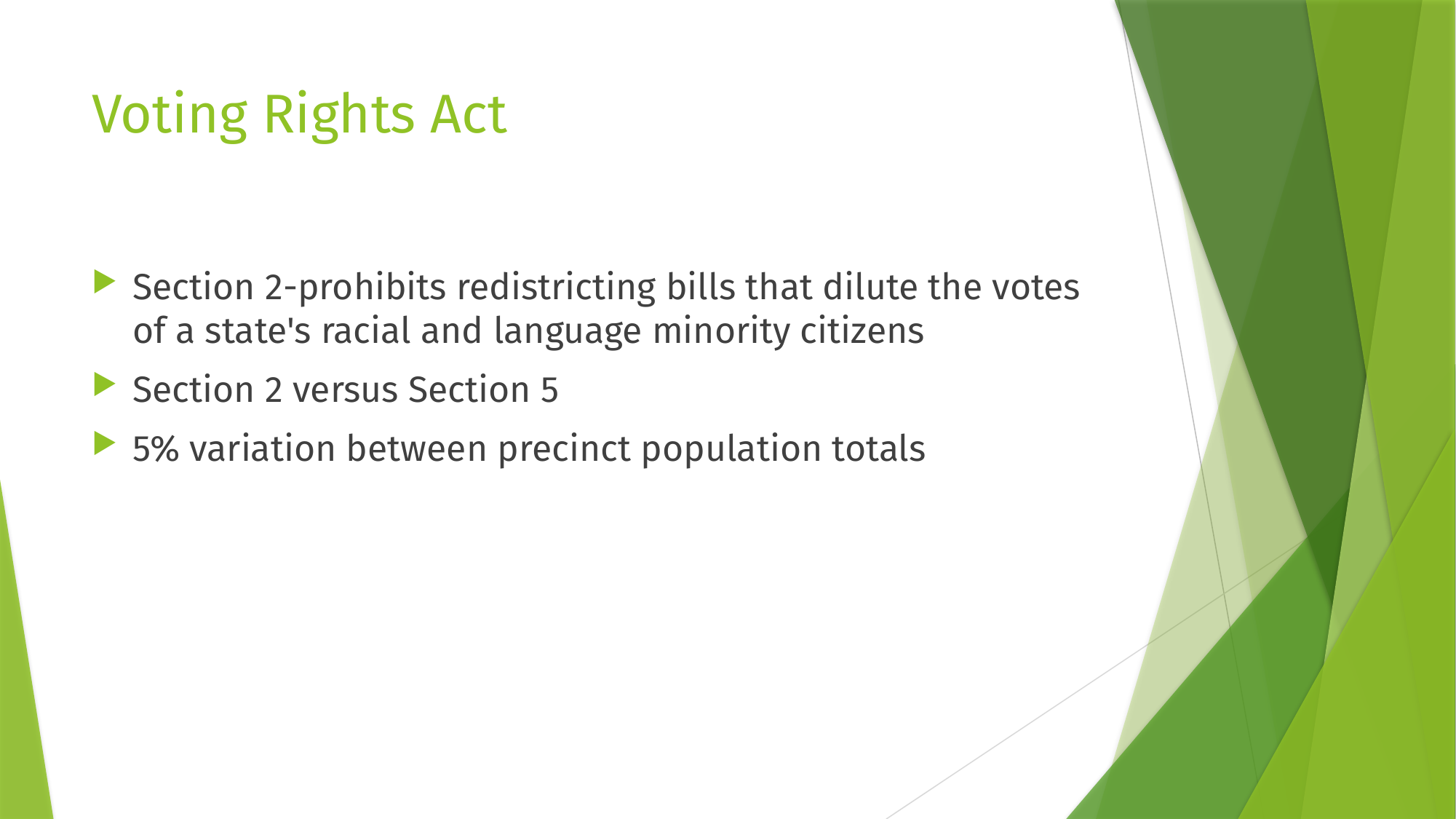

# Voting Rights Act
Section 2-prohibits redistricting bills that dilute the votes of a state's racial and language minority citizens
Section 2 versus Section 5
5% variation between precinct population totals